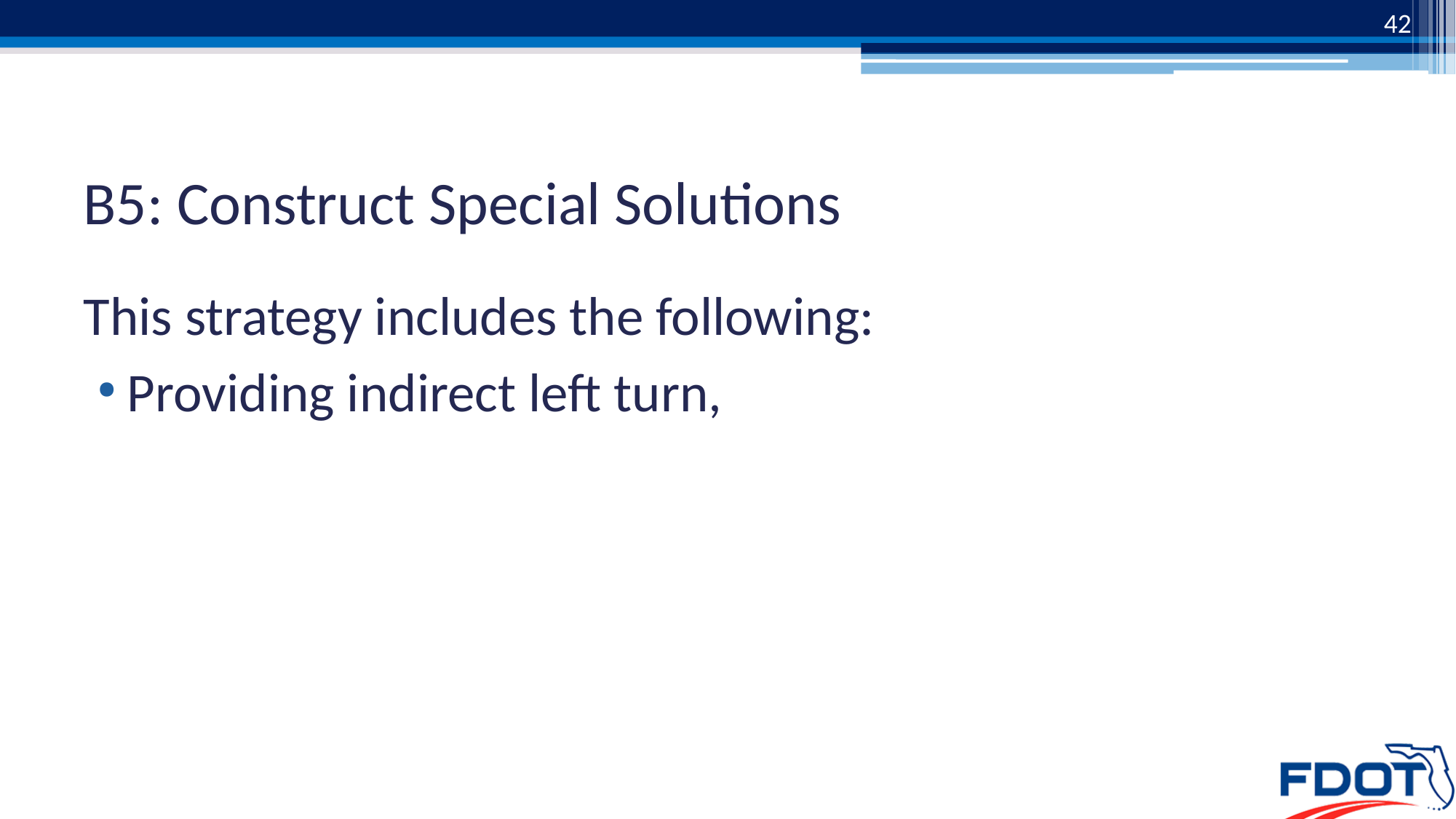

42
# B5: Construct Special Solutions
This strategy includes the following:
Providing indirect left turn,